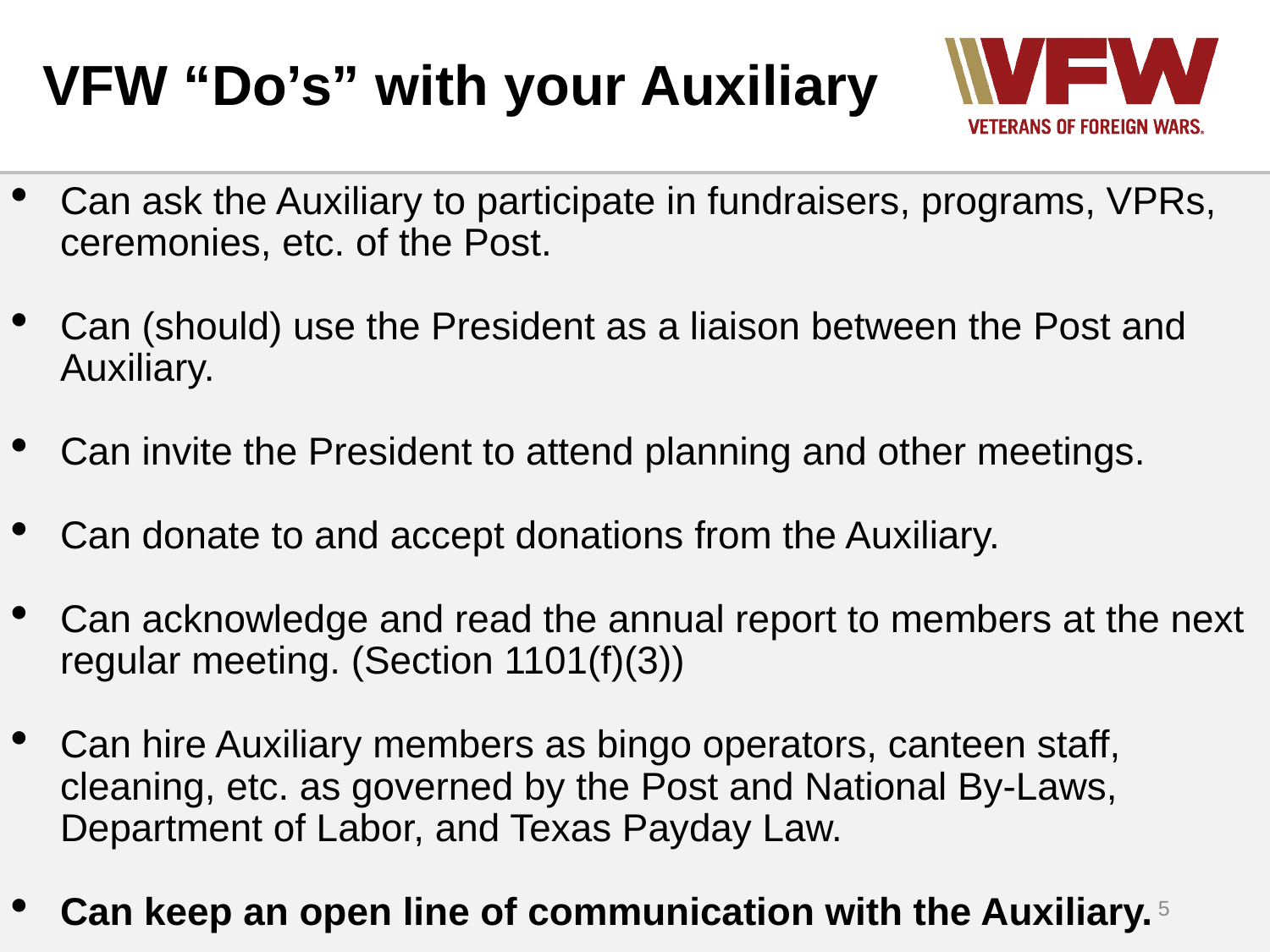

# VFW “Do’s” with your Auxiliary
Can ask the Auxiliary to participate in fundraisers, programs, VPRs, ceremonies, etc. of the Post.

Can (should) use the President as a liaison between the Post and Auxiliary.

Can invite the President to attend planning and other meetings.

Can donate to and accept donations from the Auxiliary.

Can acknowledge and read the annual report to members at the next regular meeting. (Section 1101(f)(3))

Can hire Auxiliary members as bingo operators, canteen staff, cleaning, etc. as governed by the Post and National By-Laws, Department of Labor, and Texas Payday Law.

Can keep an open line of communication with the Auxiliary.

5